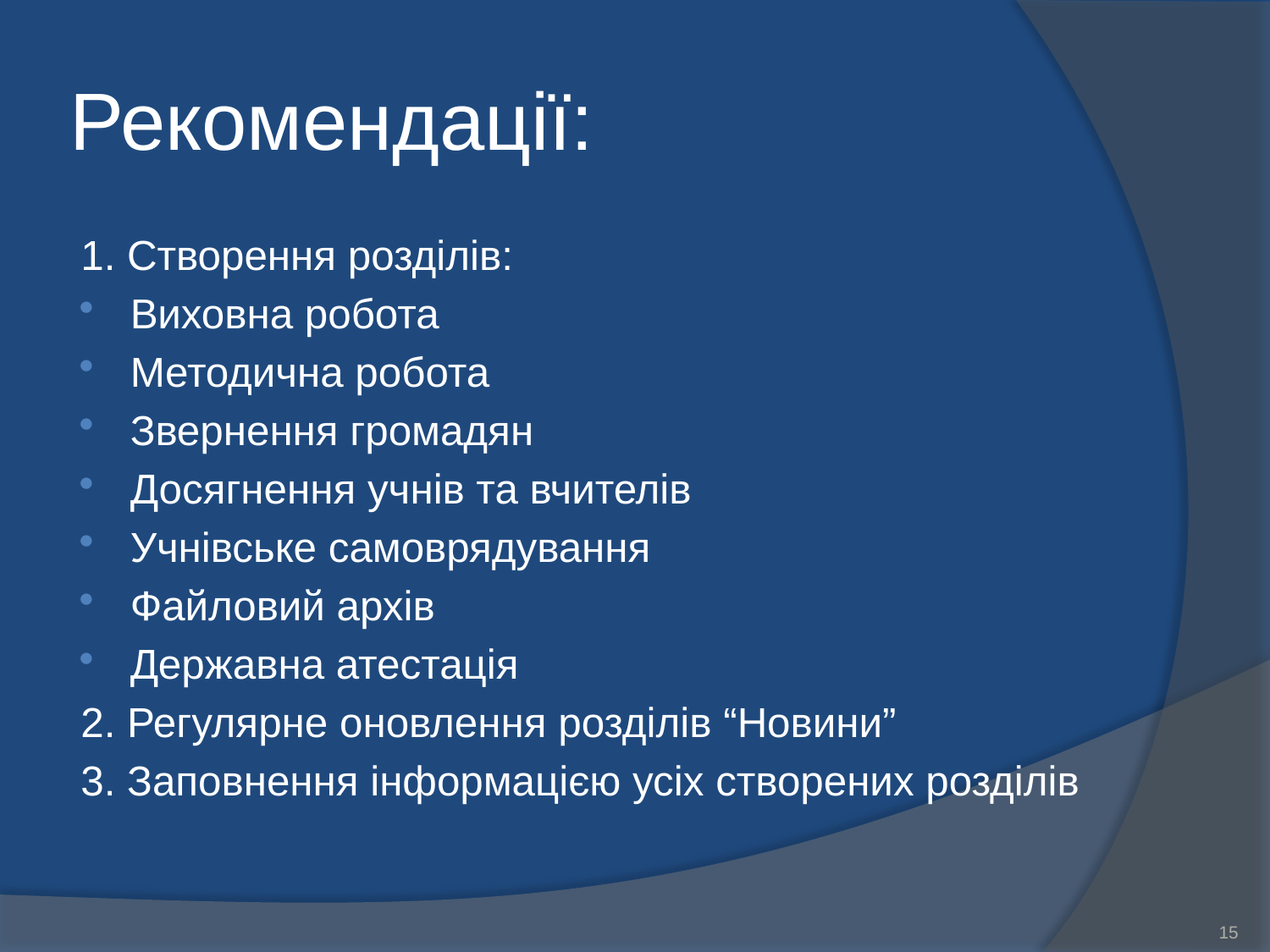

# Рекомендації:
1. Створення розділів:
Виховна робота
Методична робота
Звернення громадян
Досягнення учнів та вчителів
Учнівське самоврядування
Файловий архів
Державна атестація
2. Регулярне оновлення розділів “Новини”
3. Заповнення інформацією усіх створених розділів
15